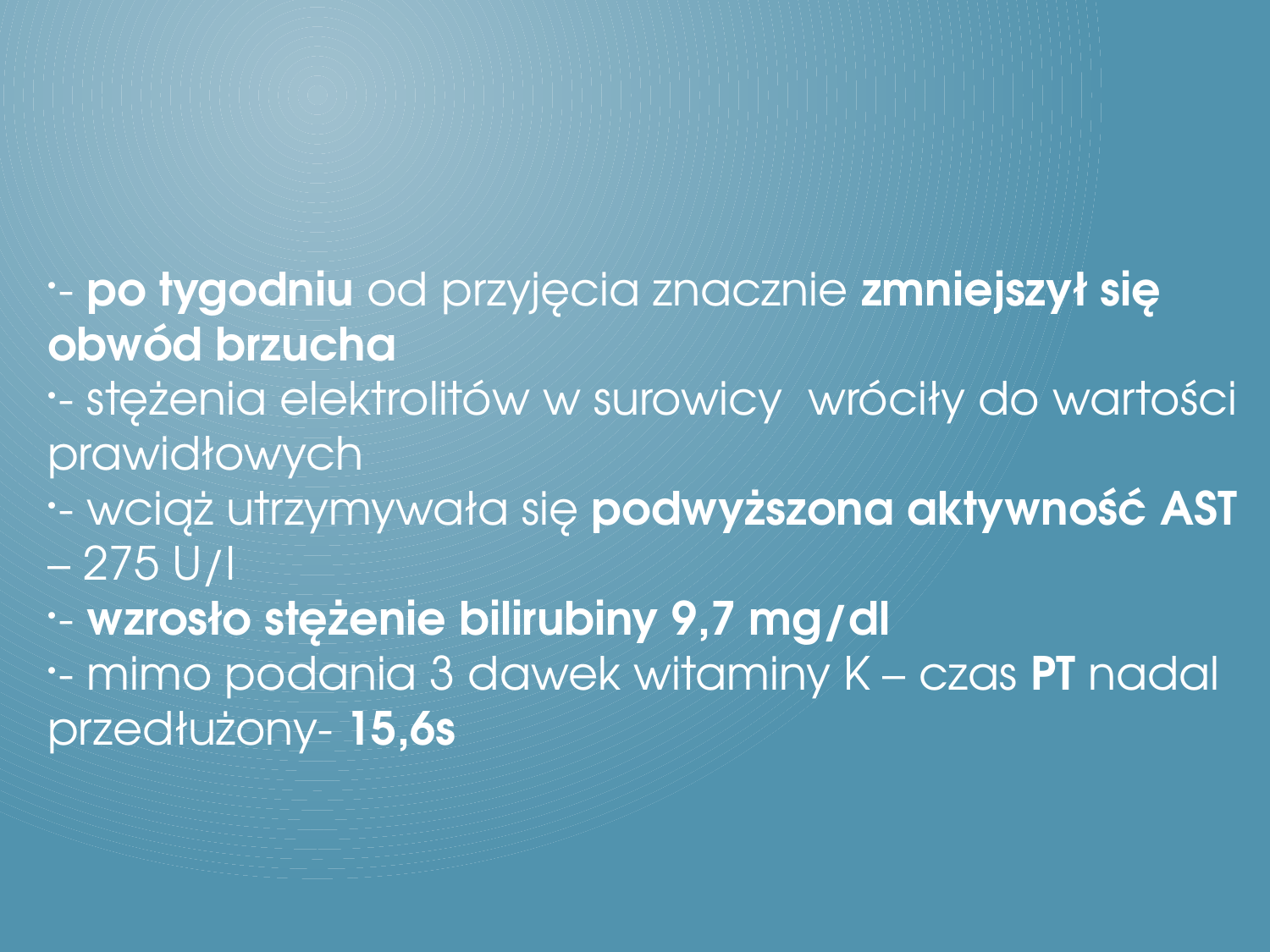

- po tygodniu od przyjęcia znacznie zmniejszył się obwód brzucha
- stężenia elektrolitów w surowicy  wróciły do wartości prawidłowych
- wciąż utrzymywała się podwyższona aktywność AST – 275 U/I
- wzrosło stężenie bilirubiny 9,7 mg/dl
- mimo podania 3 dawek witaminy K – czas PT nadal przedłużony- 15,6s